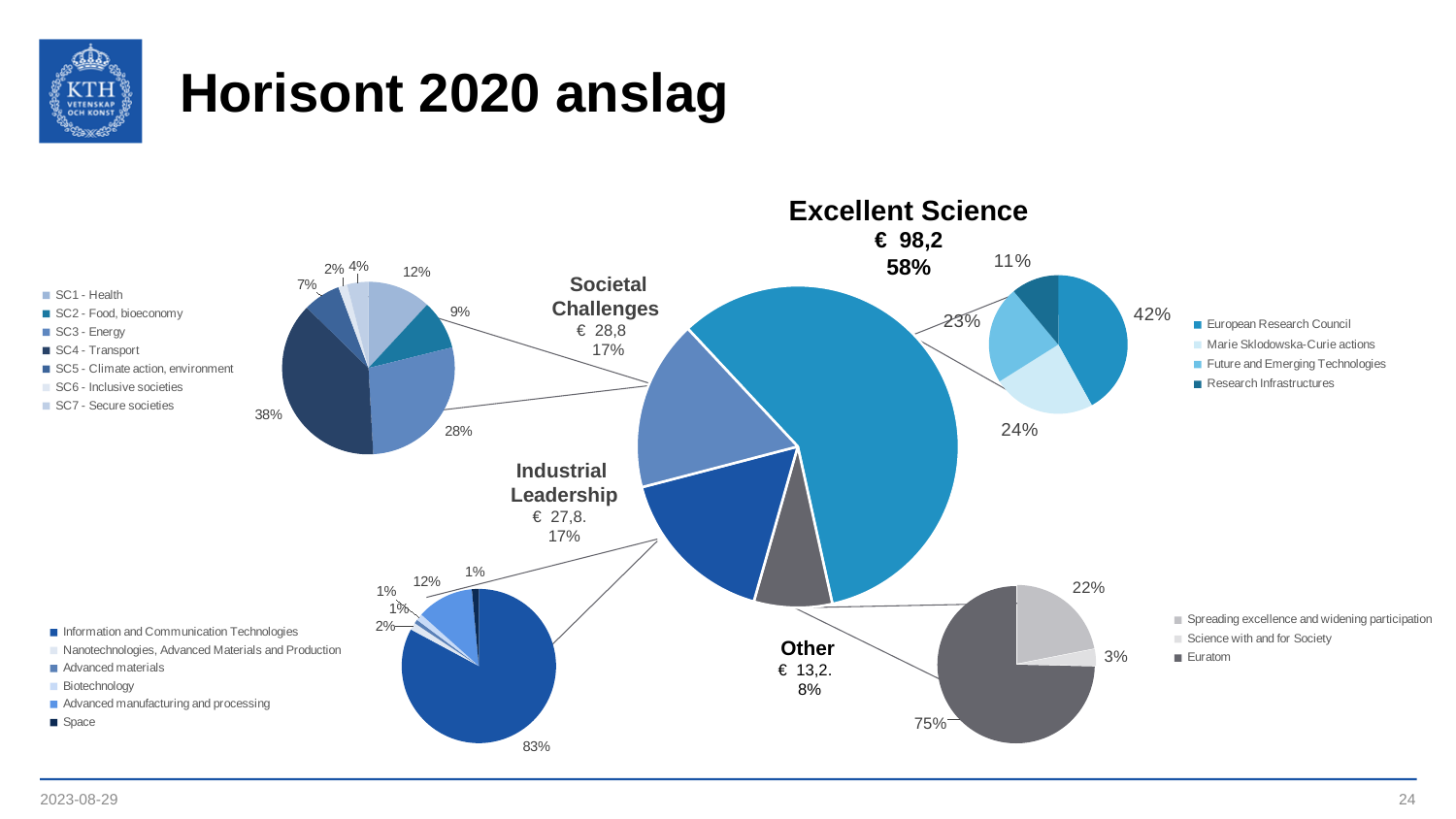

# Horisont 2020 anslag
Excellent Science
€  98,2
58%

### Chart

| Category |  |
|---|---|
| European Research Council | 41.20565537 |
| Marie Sklodowska-Curie actions | 23.65474399000002 |
| Future and Emerging Technologies | 22.448127170000003 |
| Research Infrastructures | 10.881818 |

### Chart

| Category |  |
|---|---|
| SC1 - Health | 3.41736075 |
| SC2 - Food, bioeconomy | 2.657888 |
| SC3 - Energy | 8.047206 |
| SC4 - Transport | 10.98757005 |
| SC5 - Climate action, environment | 2.0112175 |
| SC6 - Inclusive societies | 0.4822975 |
| SC7 - Secure societies | 1.14661875 |

### Chart

| Category |  |
|---|---|
| Excellent Science | 98.19034453000005 |
| Other | 13.171102150000001 |
| Industrial Leadership | 27.763284040000002 |
| Societal Challenges | 28.750158550000002 |
Societal Challenges
€  28,8
17%
Industrial
Leadership
€  27,8.
17%

### Chart

| Category |  |
|---|---|
| Information and Communication Technologies | 23.00360579 |
| Nanotechnologies, Advanced Materials and Production | 0.425 |
| Advanced materials | 0.2275625 |
| Biotechnology | 0.395885 |
| Advanced manufacturing and processing | 3.309132 |
| Space | 0.40209875 |

### Chart

| Category |  |
|---|---|
| Spreading excellence and widening participation | 2.88609125 |
| Science with and for Society | 0.45424625 |
| Euratom | 9.83076465 |
Other
€  13,2.
 8%

2023-08-29

24